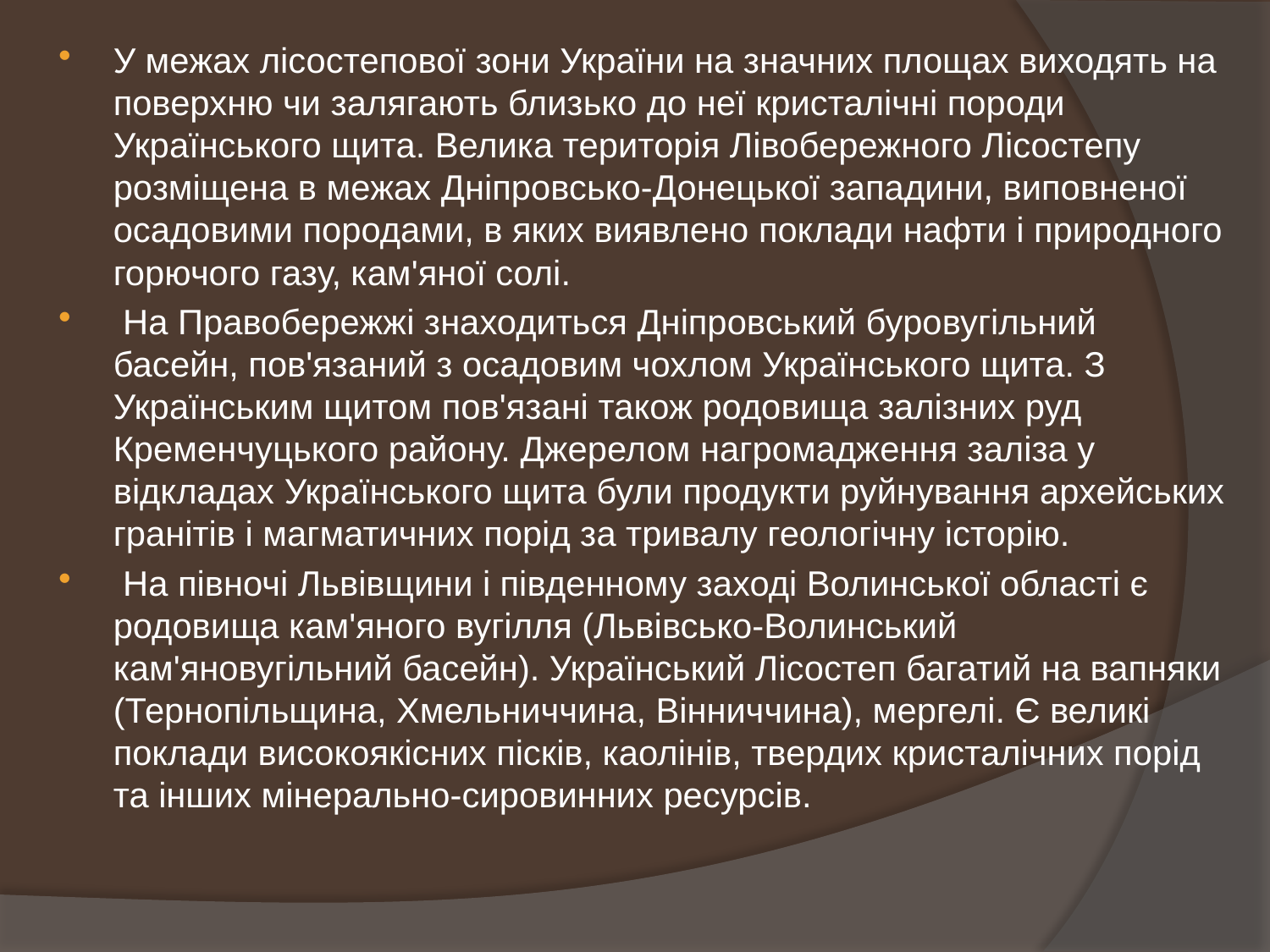

#
У межах лісостепової зони України на значних площах виходять на поверхню чи залягають близько до неї кристалічні породи Українського щита. Велика територія Лівобережного Лісостепу розміщена в межах Дніпровсько-Донецької западини, виповненої осадовими породами, в яких виявлено поклади нафти і природного горючого газу, кам'яної солі.
 На Правобережжі знаходиться Дніпровський буровугільний басейн, пов'язаний з осадовим чохлом Українського щита. З Українським щитом пов'язані також родовища залізних руд Кременчуцького району. Джерелом нагромадження заліза у відкладах Українського щита були продукти руйнування архейських гранітів і магматичних порід за тривалу геологічну історію.
 На півночі Львівщини і південному заході Волинської області є родовища кам'яного вугілля (Львівсько-Волинський кам'яновугільний басейн). Український Лісостеп багатий на вапняки (Тернопільщина, Хмельниччина, Вінниччина), мергелі. Є великі поклади високоякісних пісків, каолінів, твердих кристалічних порід та інших мінерально-сировинних ресурсів.